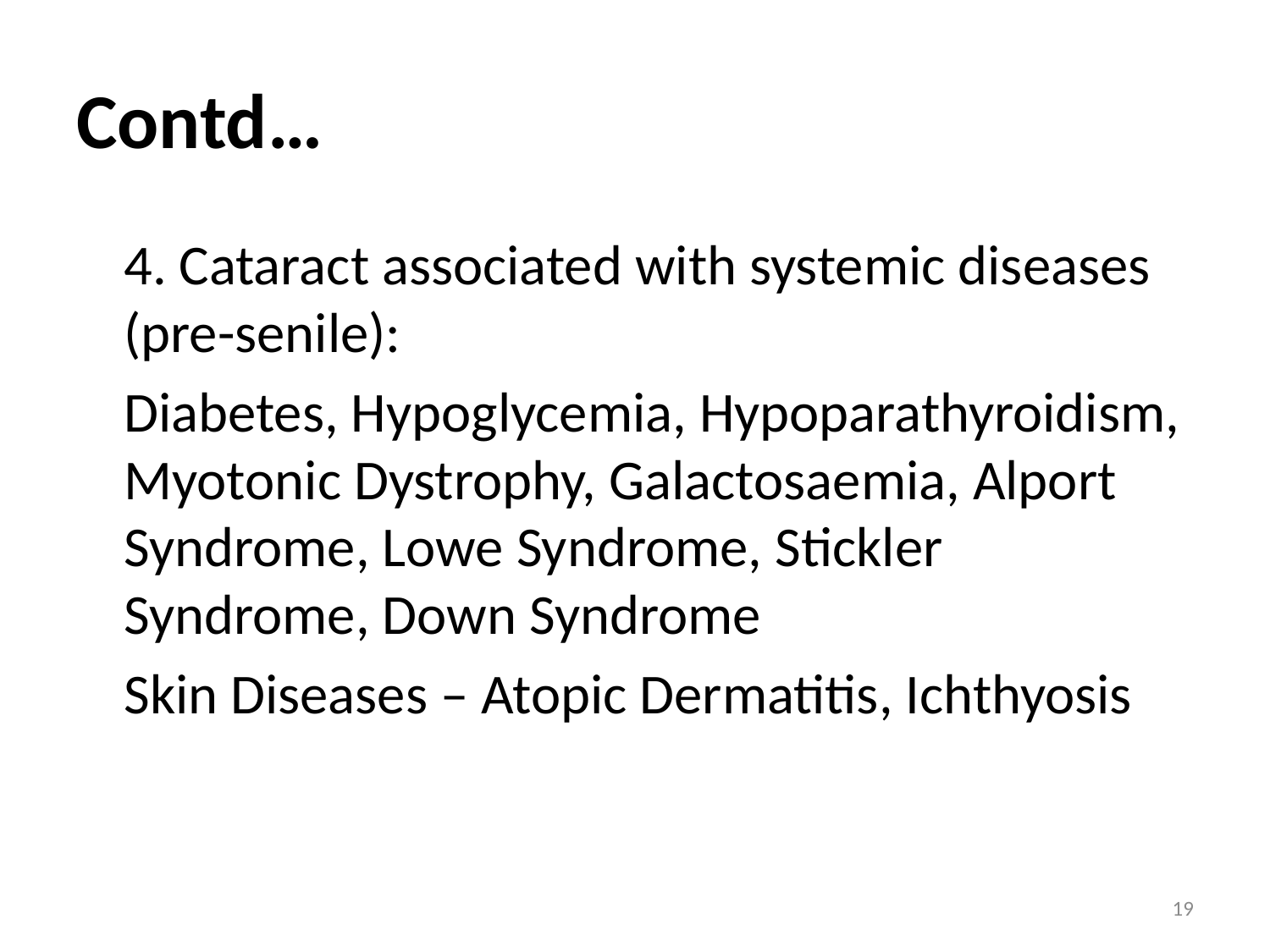

# Contd…
	4. Cataract associated with systemic diseases (pre-senile):
	Diabetes, Hypoglycemia, Hypoparathyroidism, Myotonic Dystrophy, Galactosaemia, Alport Syndrome, Lowe Syndrome, Stickler Syndrome, Down Syndrome
	Skin Diseases – Atopic Dermatitis, Ichthyosis

19